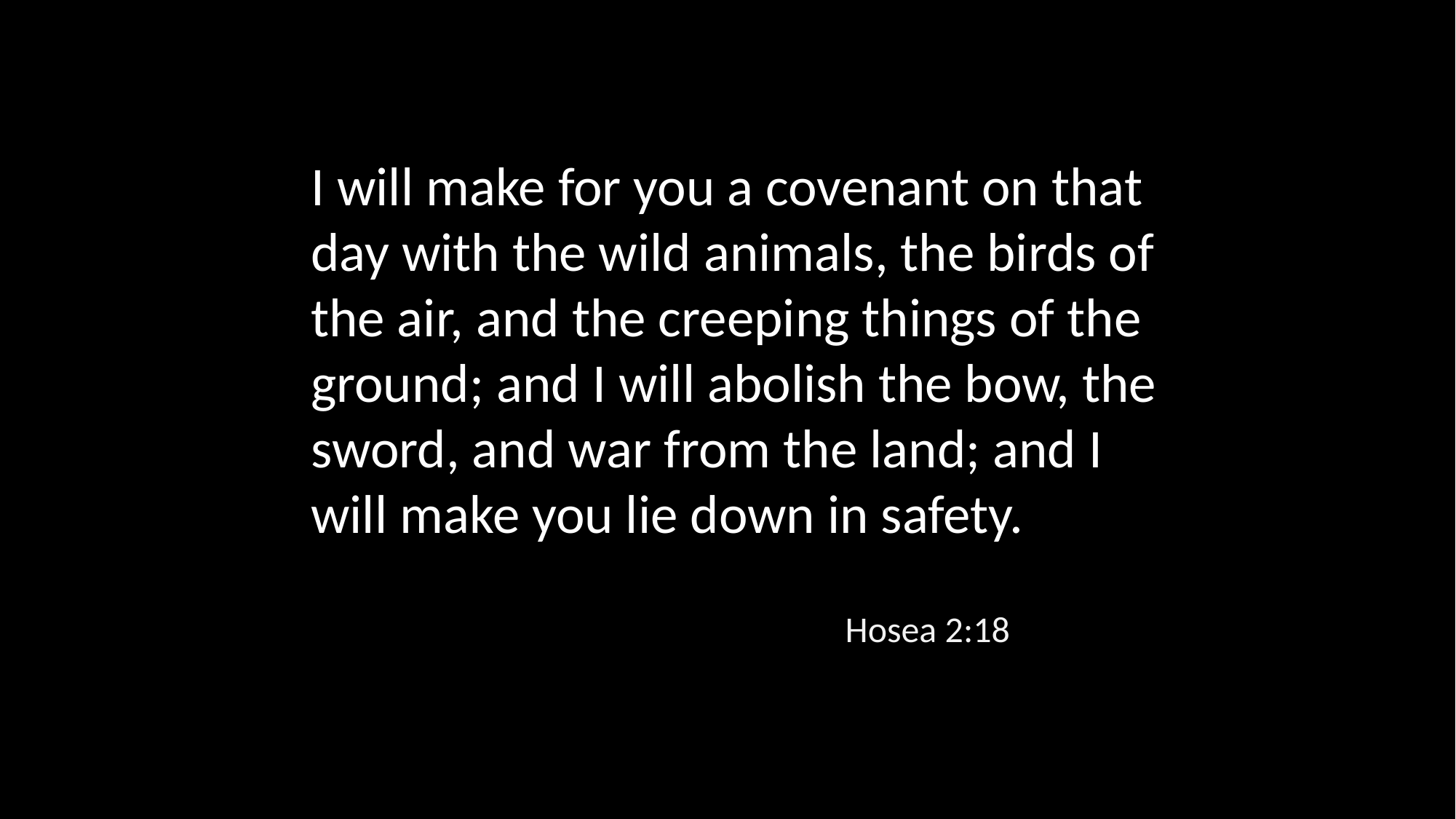

I will make for you a covenant on that day with the wild animals, the birds of the air, and the creeping things of the ground; and I will abolish the bow, the sword, and war from the land; and I will make you lie down in safety.
Hosea 2:18